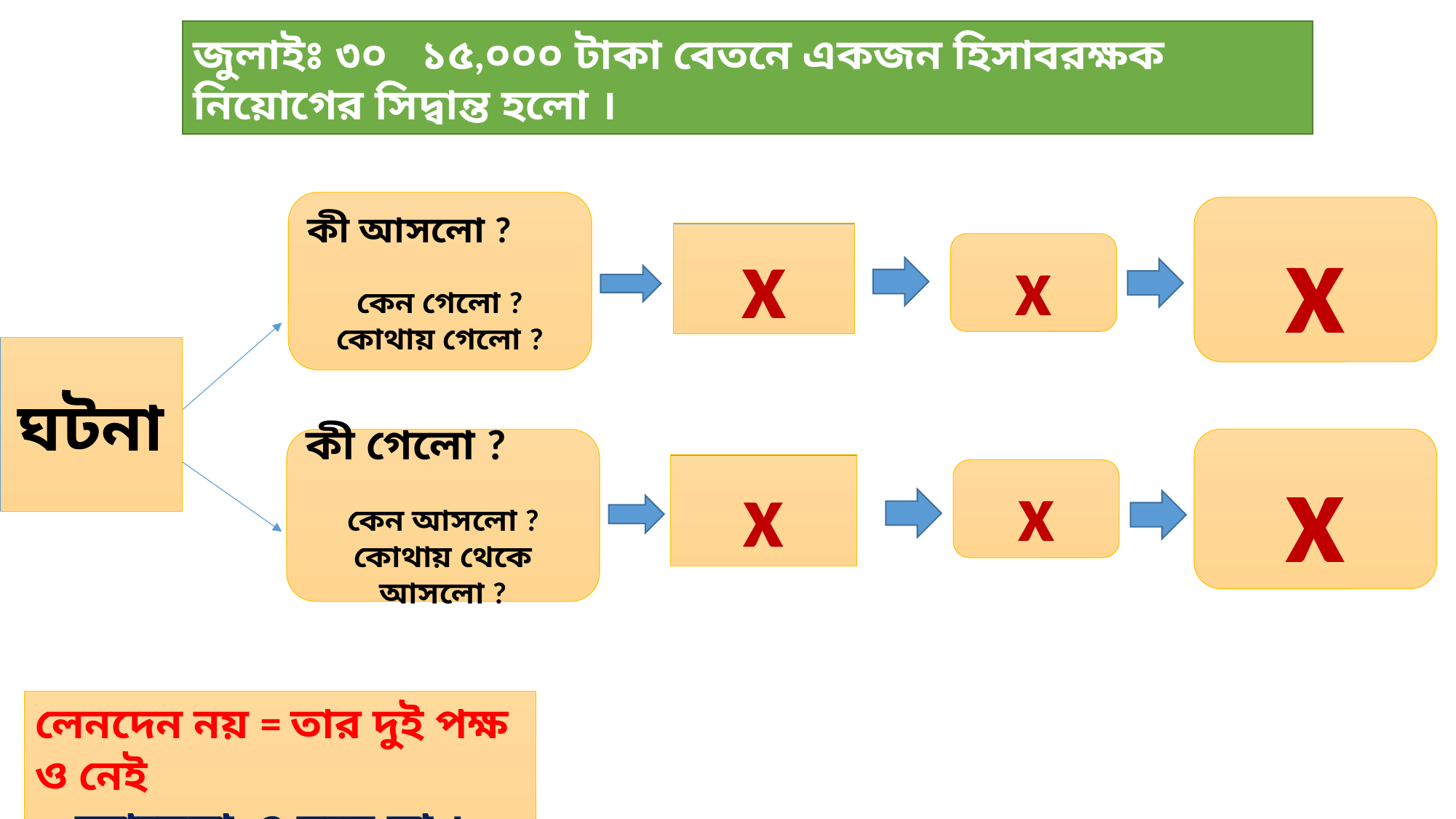

জুলাইঃ ৩০   ১৫,০০০ টাকা বেতনে একজন হিসাবরক্ষক নিয়োগের সিদ্বান্ত হলো ।

কী আসলো ?

কেন গেলো ?
কোথায় গেলো ?

x
x
x

ঘটনা
x

কী গেলো ?

কেন আসলো ?
কোথায় থেকে আসলো ?

x
x

লেনদেন নয় = তার দুই পক্ষ ও নেই
 = জাবেদা ও হবে না ।